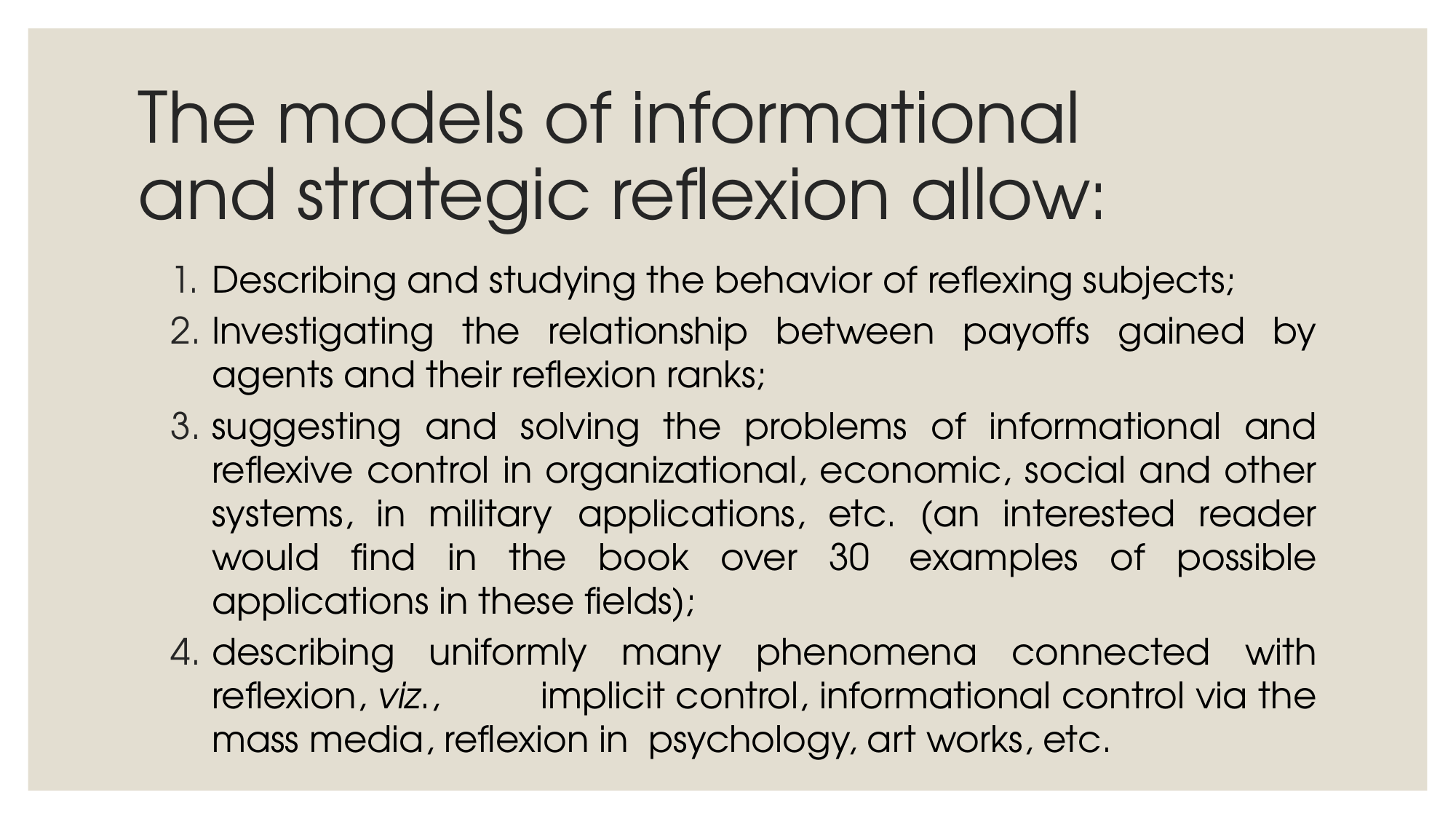

# The models of informational and strategic reflexion allow:
Describing and studying the behavior of reflexing subjects;
Investigating the relationship between payoffs gained by agents and their reflexion ranks;
suggesting and solving the problems of informational and reflexive control in organizational, economic, social and other systems, in military 	applications, etc. (an interested reader would find in the book over 30 	examples of possible applications in these fields);
describing uniformly many phenomena connected with reflexion, viz., 	implicit control, informational control via the mass media, reflexion in 	psychology, art works, etc.